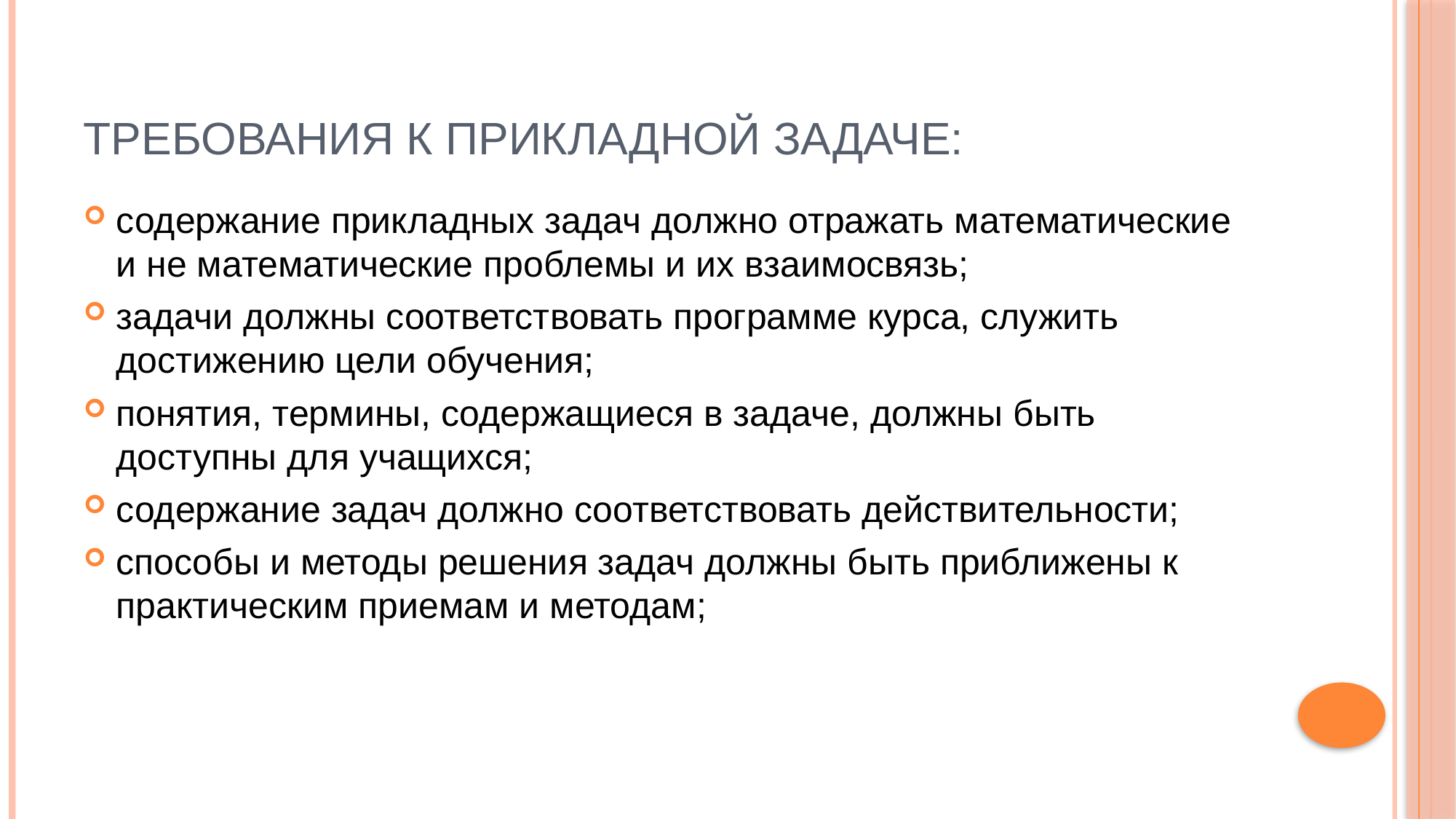

# требования к прикладной задаче:
содержание прикладных задач должно отражать математические и не математические проблемы и их взаимосвязь;
задачи должны соответствовать программе курса, служить достижению цели обучения;
понятия, термины, содержащиеся в задаче, должны быть доступны для учащихся;
содержание задач должно соответствовать действительности;
способы и методы решения задач должны быть приближены к практическим приемам и методам;